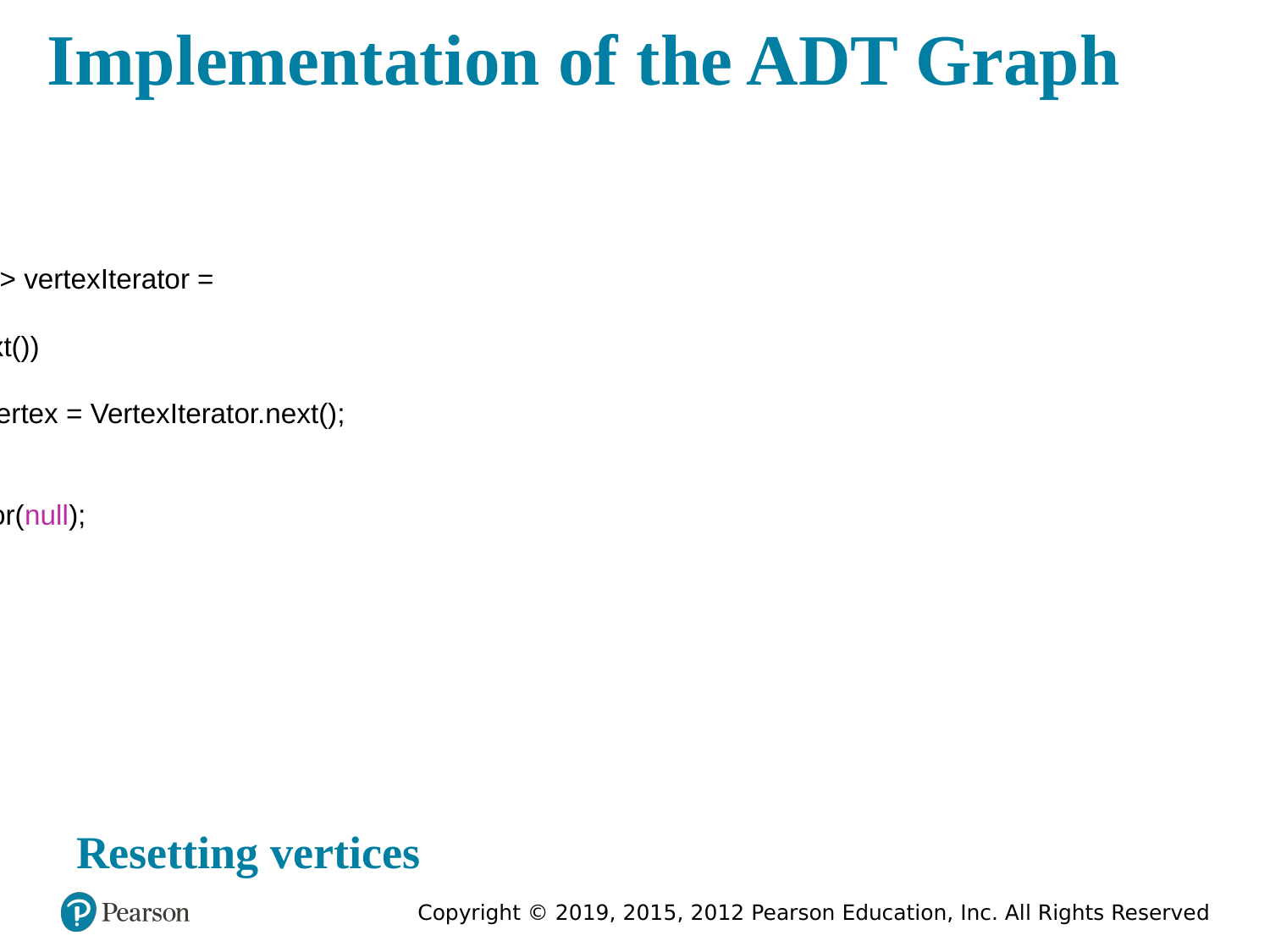

# Implementation of the ADT Graph
protected void resetVertices()
{
   Iterator<VertexInterface<T>> vertexIterator =
													 vertices.getValueIterator();
   while (vertexIterator.hasNext())
   {
      VertexInterface<T> nextVertex = VertexIterator.next();
      nextVertex.unvisit();
      nextVertex.setCost(0);
      nextVertex.setPredecessor(null);
   } // end while
} // end resetVertices
Resetting vertices